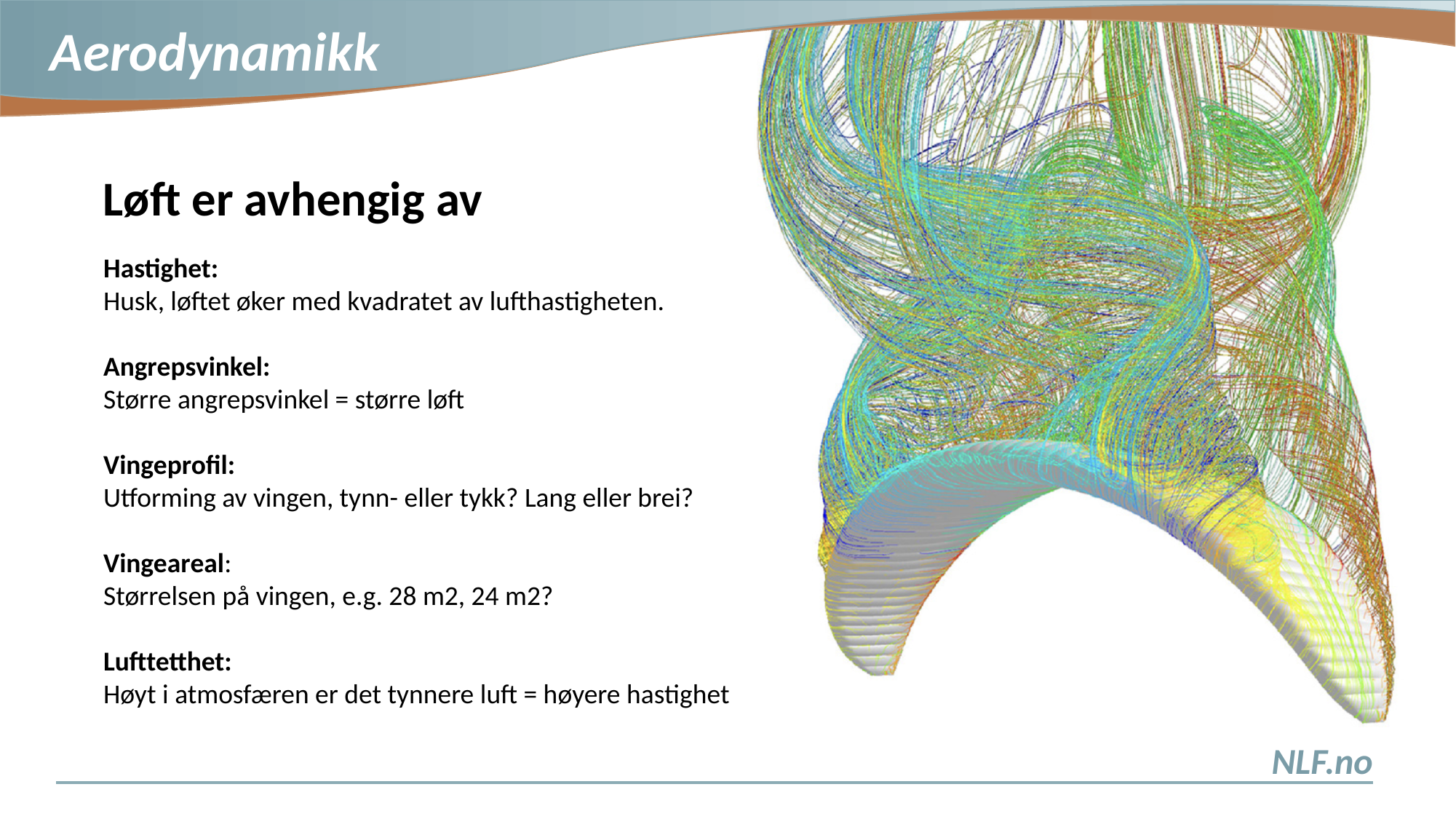

Løft er avhengig av
Hastighet:
Husk, løftet øker med kvadratet av lufthastigheten.

Angrepsvinkel:
Større angrepsvinkel = større løft

Vingeprofil:
Utforming av vingen, tynn- eller tykk? Lang eller brei?

Vingeareal:
Størrelsen på vingen, e.g. 28 m2, 24 m2?

Lufttetthet:
Høyt i atmosfæren er det tynnere luft = høyere hastighet